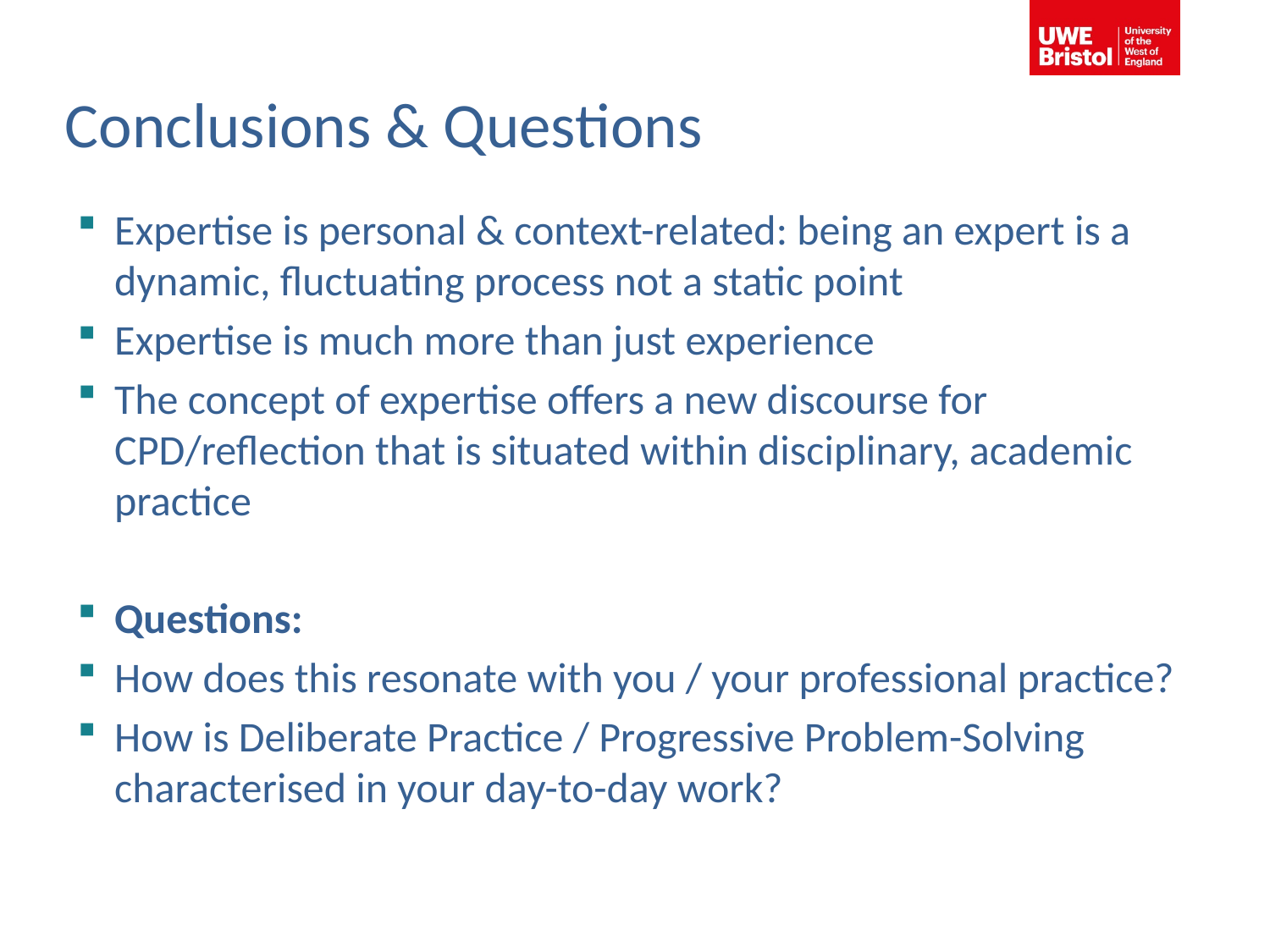

Conclusions & Questions
Expertise is personal & context-related: being an expert is a dynamic, fluctuating process not a static point
Expertise is much more than just experience
The concept of expertise offers a new discourse for CPD/reflection that is situated within disciplinary, academic practice

Questions:
How does this resonate with you / your professional practice?
How is Deliberate Practice / Progressive Problem-Solving characterised in your day-to-day work?